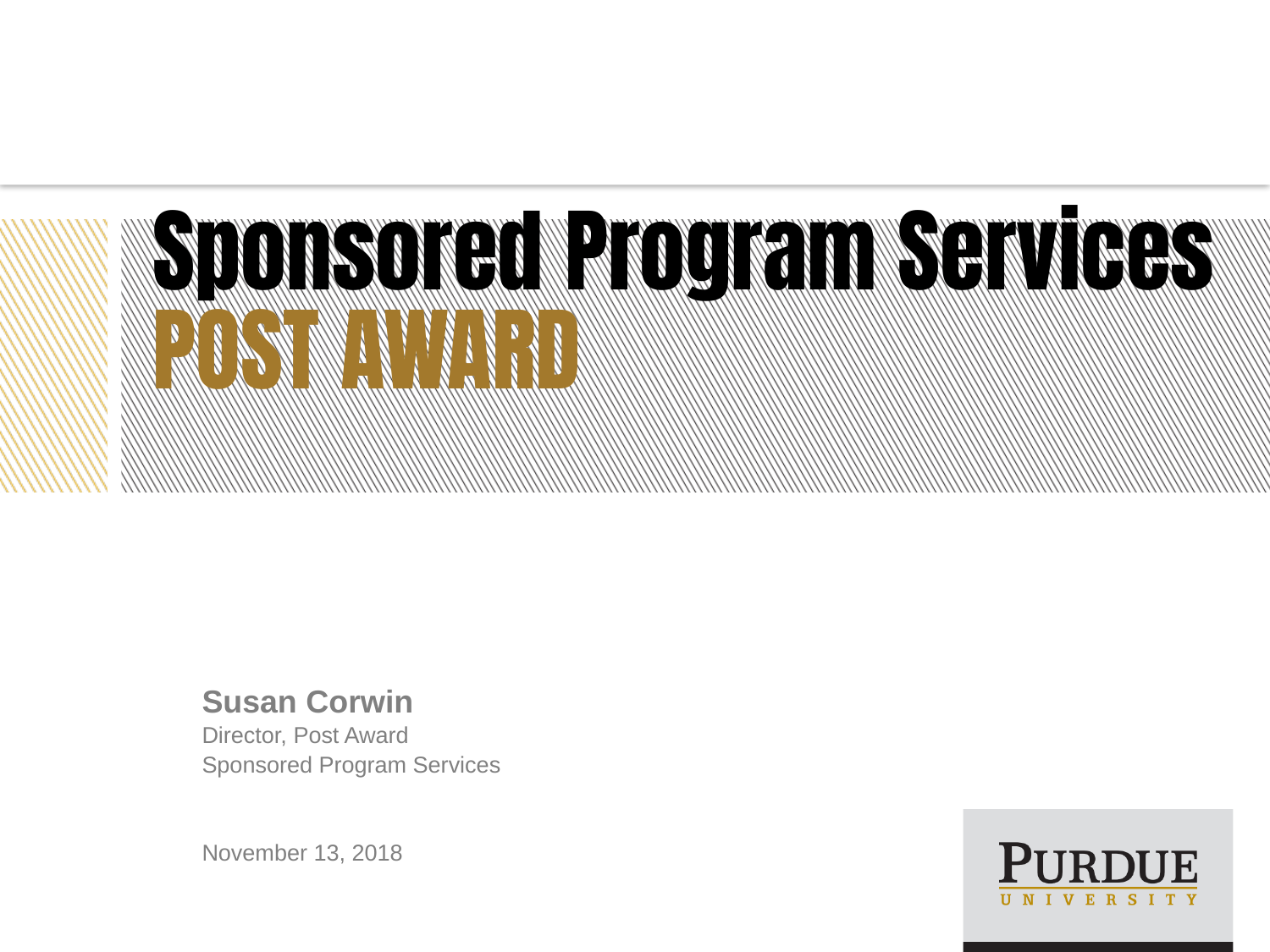

# Sponsored Program Services
POST AWARD
Susan Corwin
Director, Post Award
Sponsored Program Services

November 13, 2018